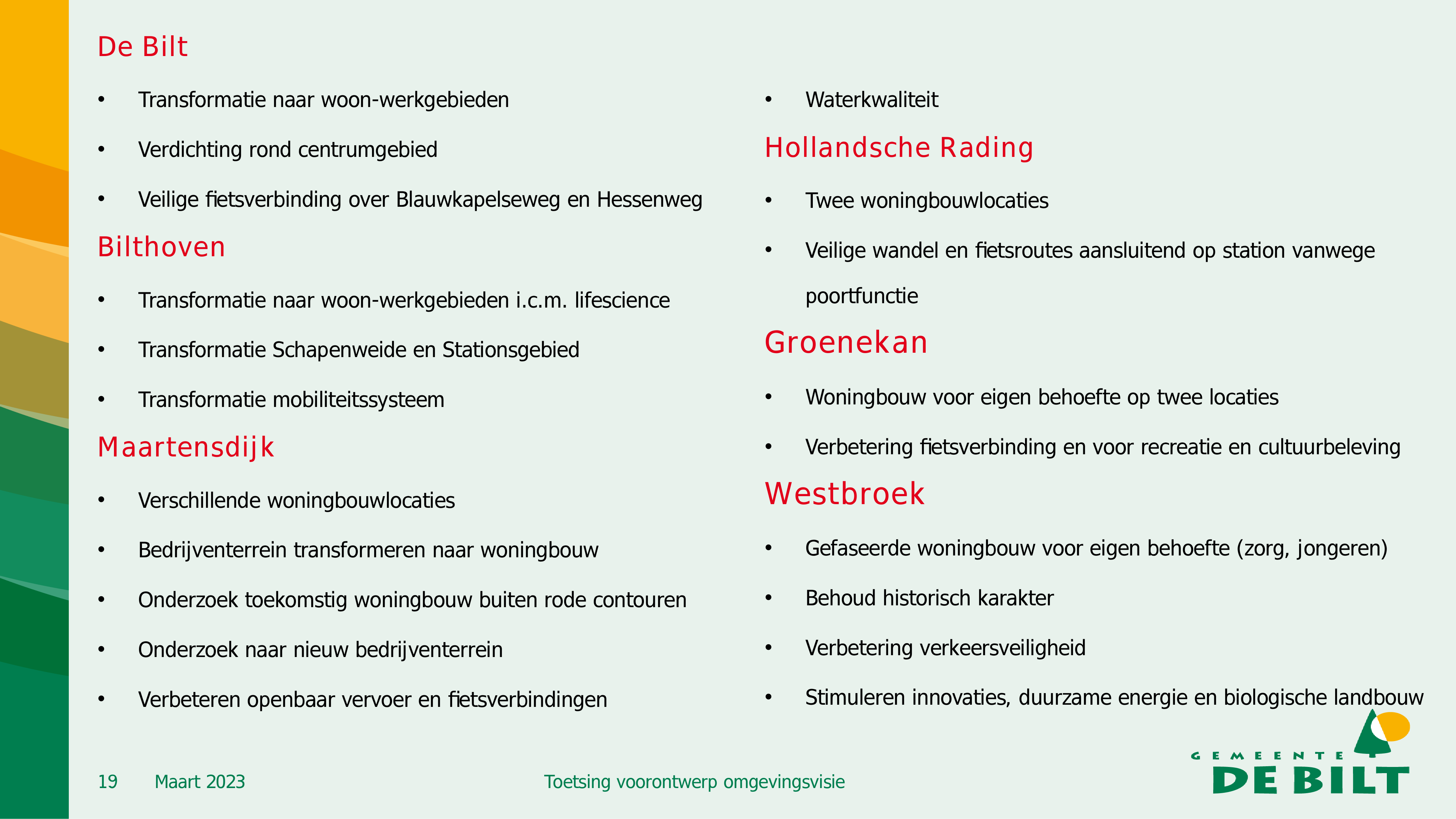

De Bilt
Transformatie naar woon-werkgebieden
Verdichting rond centrumgebied
Veilige fietsverbinding over Blauwkapelseweg en Hessenweg
Bilthoven
Transformatie naar woon-werkgebieden i.c.m. lifescience
Transformatie Schapenweide en Stationsgebied
Transformatie mobiliteitssysteem
Maartensdijk
Verschillende woningbouwlocaties
Bedrijventerrein transformeren naar woningbouw
Onderzoek toekomstig woningbouw buiten rode contouren
Onderzoek naar nieuw bedrijventerrein
Verbeteren openbaar vervoer en fietsverbindingen

Waterkwaliteit
Hollandsche Rading
Twee woningbouwlocaties
Veilige wandel en fietsroutes aansluitend op station vanwege poortfunctie
Groenekan
Woningbouw voor eigen behoefte op twee locaties
Verbetering fietsverbinding en voor recreatie en cultuurbeleving
Westbroek
Gefaseerde woningbouw voor eigen behoefte (zorg, jongeren)
Behoud historisch karakter
Verbetering verkeersveiligheid
Stimuleren innovaties, duurzame energie en biologische landbouw

19
Maart 2023
Toetsing voorontwerp omgevingsvisie